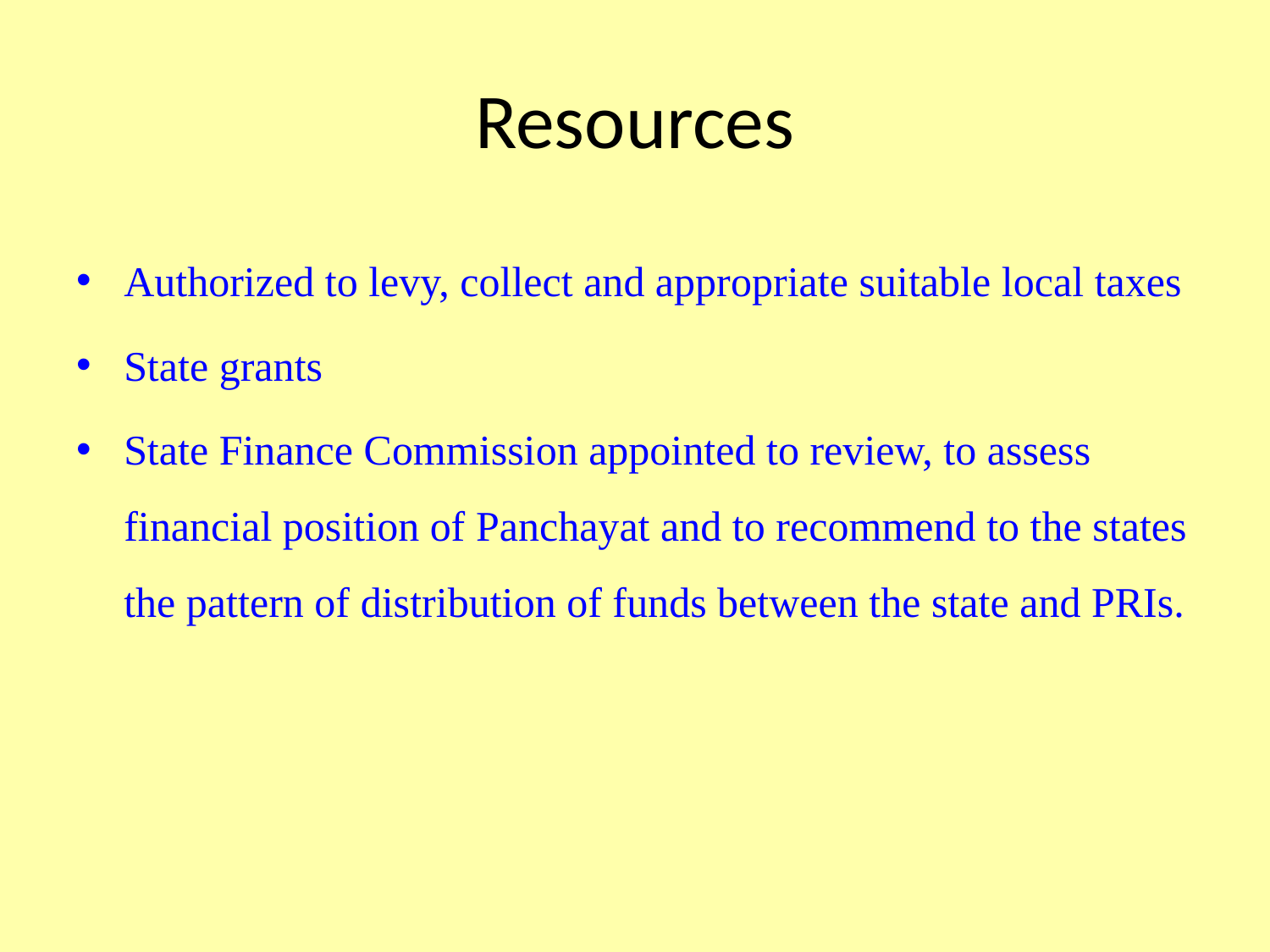

# Resources
Authorized to levy, collect and appropriate suitable local taxes
State grants
State Finance Commission appointed to review, to assess financial position of Panchayat and to recommend to the states the pattern of distribution of funds between the state and PRIs.